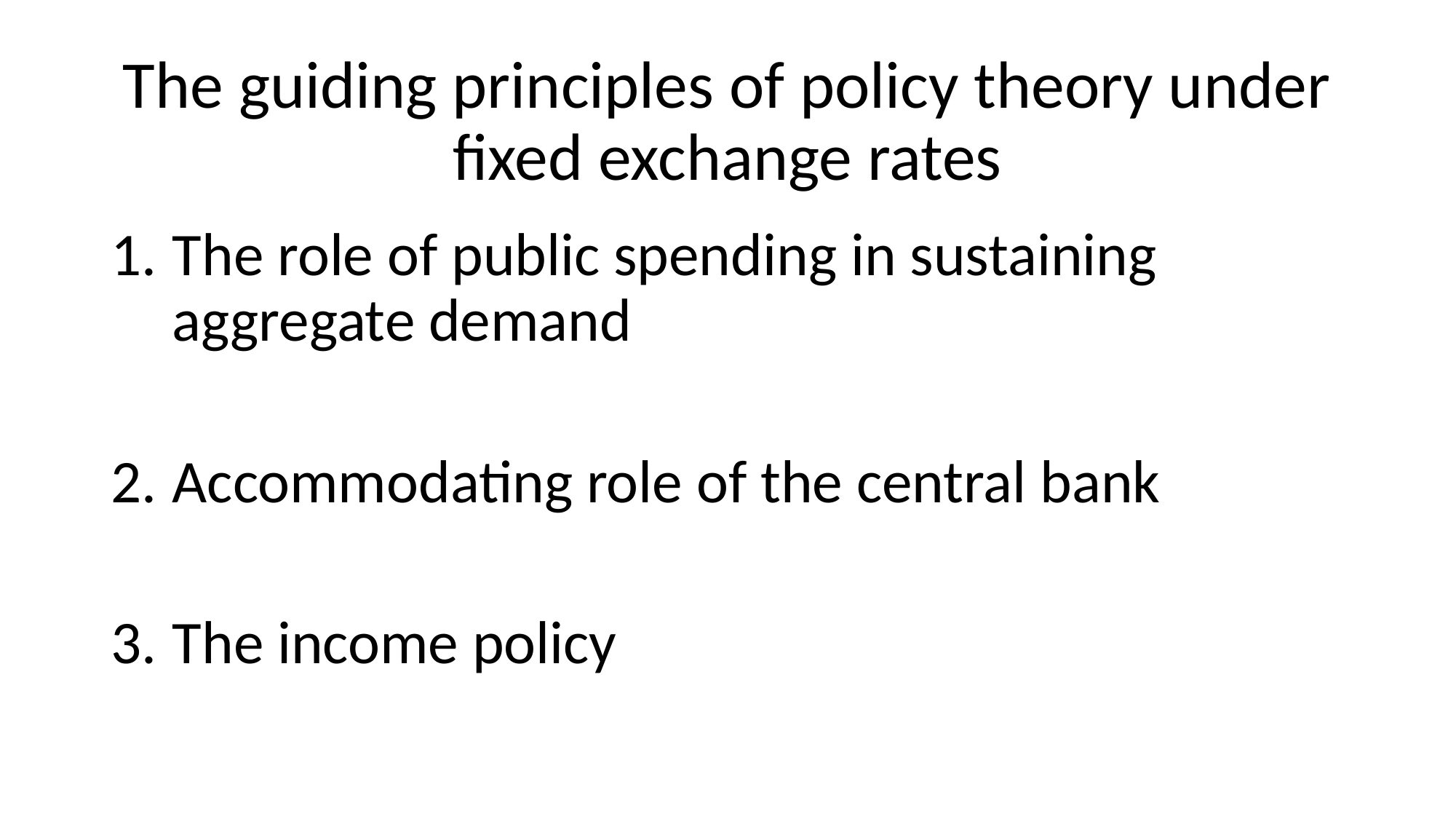

# The guiding principles of policy theory under fixed exchange rates
The role of public spending in sustaining aggregate demand

Accommodating role of the central bank

The income policy